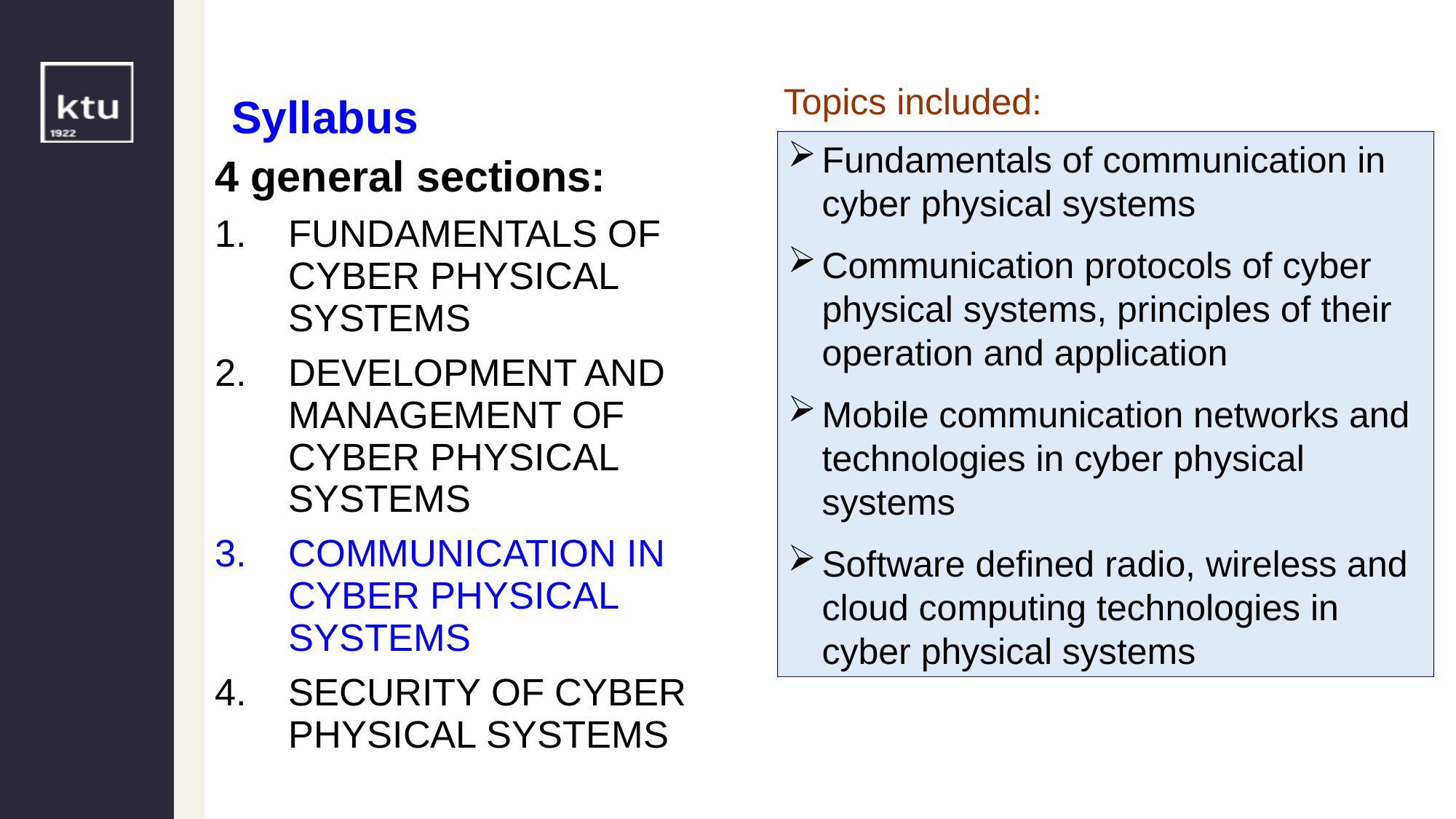

Syllabus
Topics included:
Fundamentals of communication in cyber physical systems
Communication protocols of cyber physical systems, principles of their operation and application
Mobile communication networks and technologies in cyber physical systems
Software defined radio, wireless and cloud computing technologies in cyber physical systems
4 general sections:
FUNDAMENTALS OF CYBER PHYSICAL SYSTEMS
DEVELOPMENT AND MANAGEMENT OF CYBER PHYSICAL SYSTEMS
COMMUNICATION IN CYBER PHYSICAL SYSTEMS
SECURITY OF CYBER PHYSICAL SYSTEMS